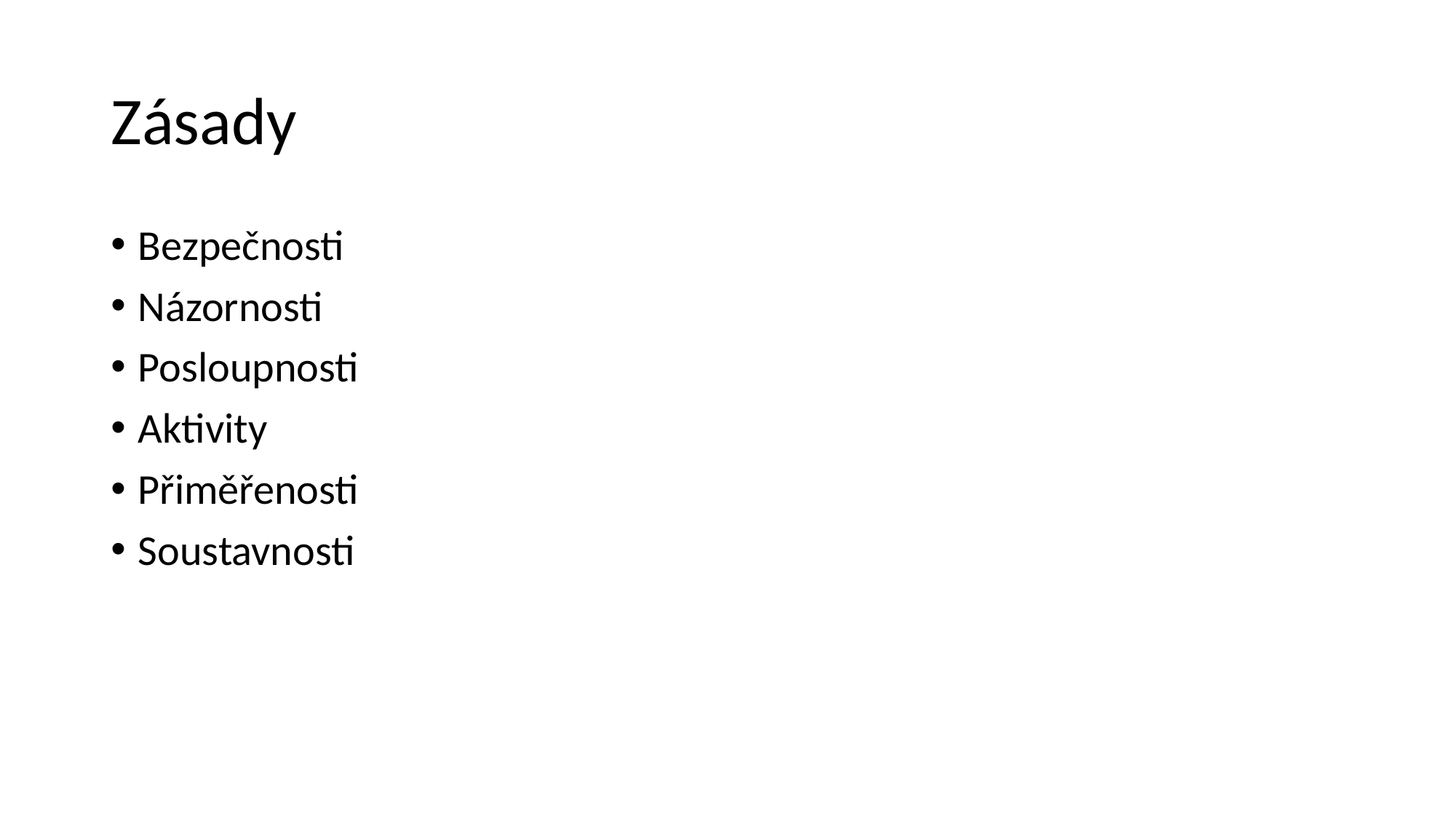

# Zásady
Bezpečnosti
Názornosti
Posloupnosti
Aktivity
Přiměřenosti
Soustavnosti